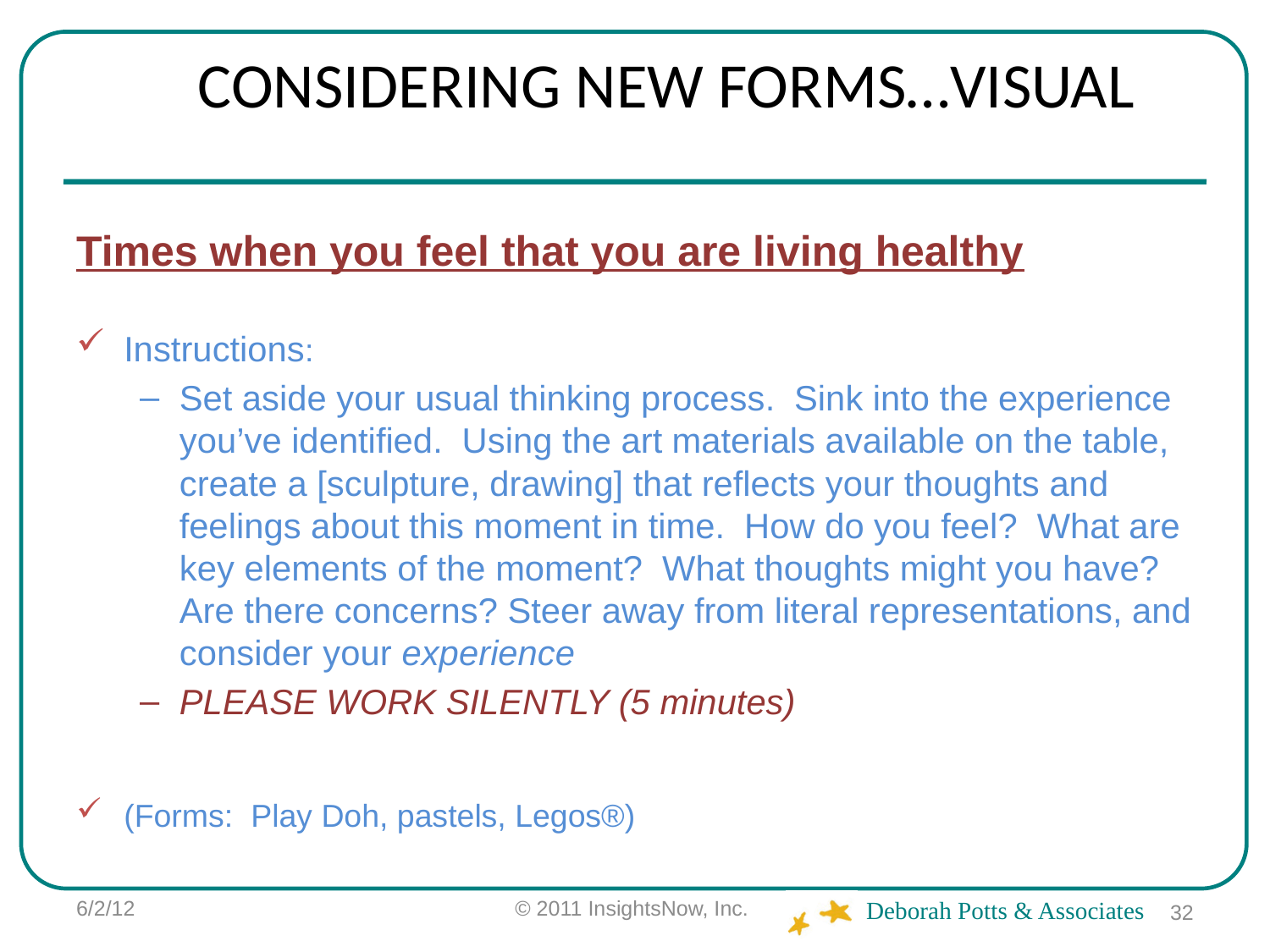

# CONSIDERING NEW FORMS…VISUAL
Times when you feel that you are living healthy

Instructions:
Set aside your usual thinking process.  Sink into the experience you’ve identified.  Using the art materials available on the table, create a [sculpture, drawing] that reflects your thoughts and feelings about this moment in time.  How do you feel?  What are key elements of the moment?  What thoughts might you have?  Are there concerns? Steer away from literal representations, and consider your experience
PLEASE WORK SILENTLY (5 minutes)

(Forms:  Play Doh, pastels, Legos®)
6/2/12
© 2011 InsightsNow, Inc.
32